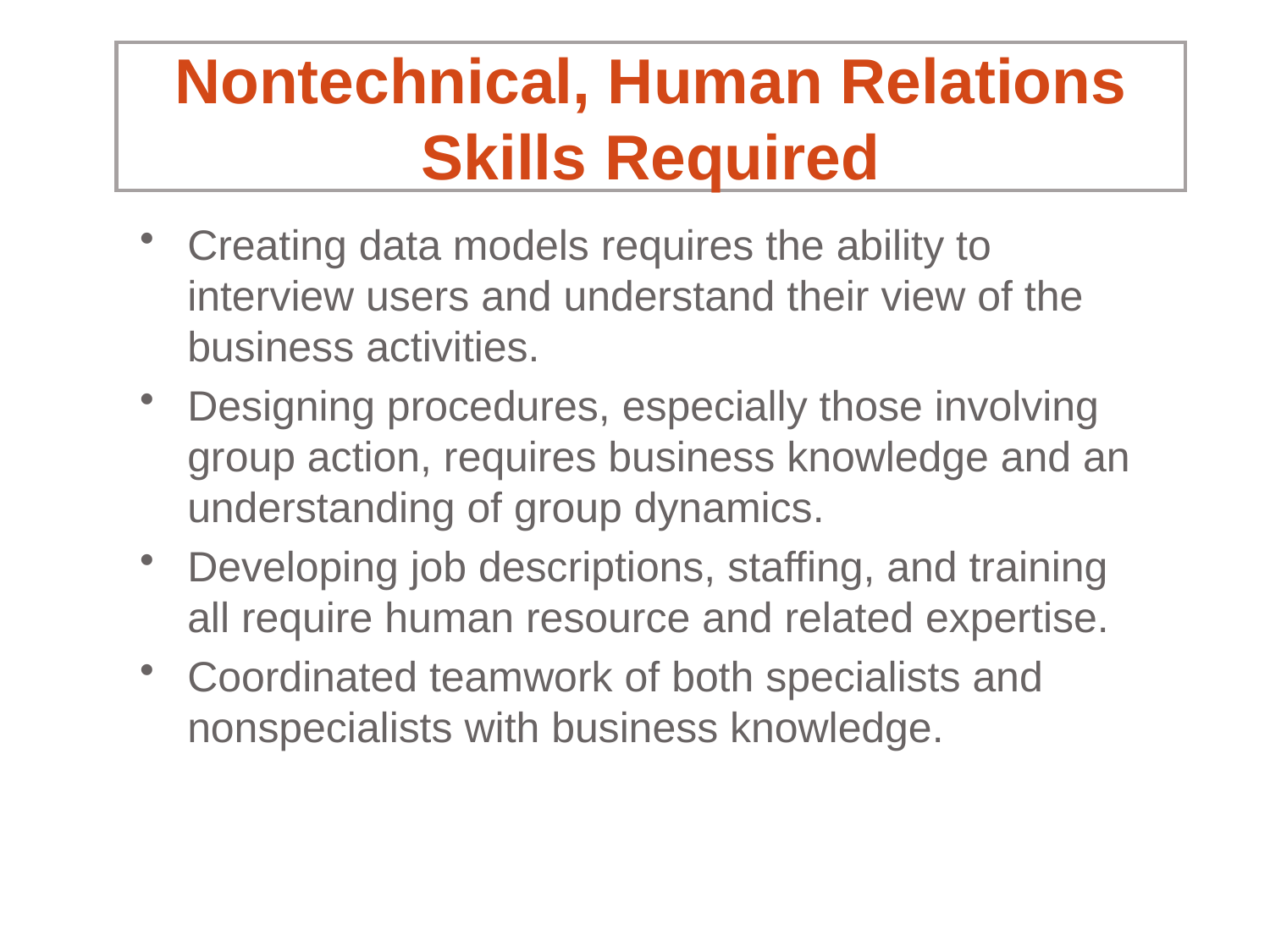

# Nontechnical, Human Relations Skills Required
Creating data models requires the ability to interview users and understand their view of the business activities.
Designing procedures, especially those involving group action, requires business knowledge and an understanding of group dynamics.
Developing job descriptions, staffing, and training all require human resource and related expertise.
Coordinated teamwork of both specialists and nonspecialists with business knowledge.